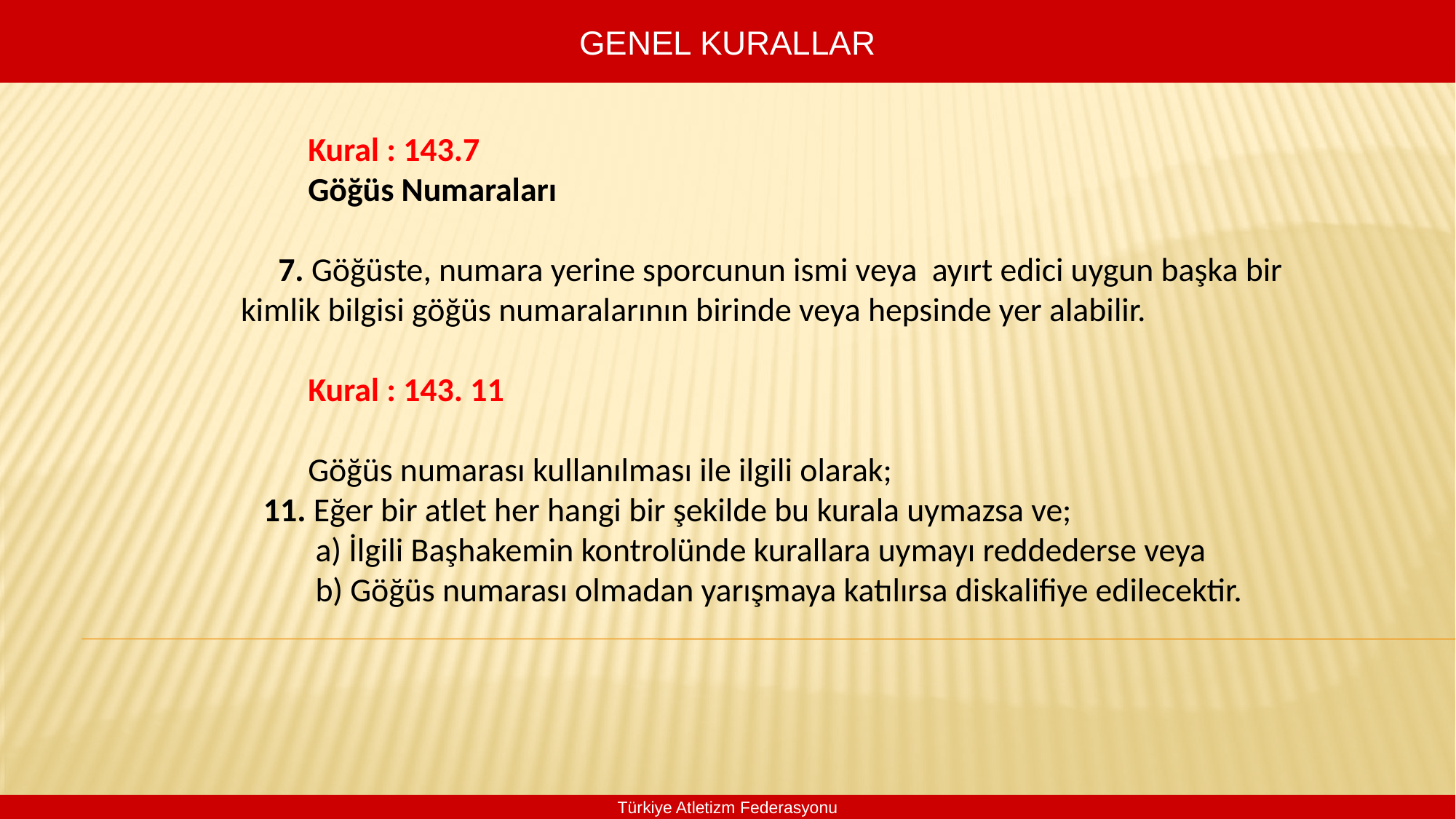

GENEL KURALLAR

         Kural : 143.7
         Göğüs Numaraları

     7. Göğüste, numara yerine sporcunun ismi veya  ayırt edici uygun başka bir kimlik bilgisi göğüs numaralarının birinde veya hepsinde yer alabilir.

         Kural : 143. 11

         Göğüs numarası kullanılması ile ilgili olarak;
   11. Eğer bir atlet her hangi bir şekilde bu kurala uymazsa ve;
          a) İlgili Başhakemin kontrolünde kurallara uymayı reddederse veya
          b) Göğüs numarası olmadan yarışmaya katılırsa diskalifiye edilecektir.

Türkiye Atletizm Federasyonu